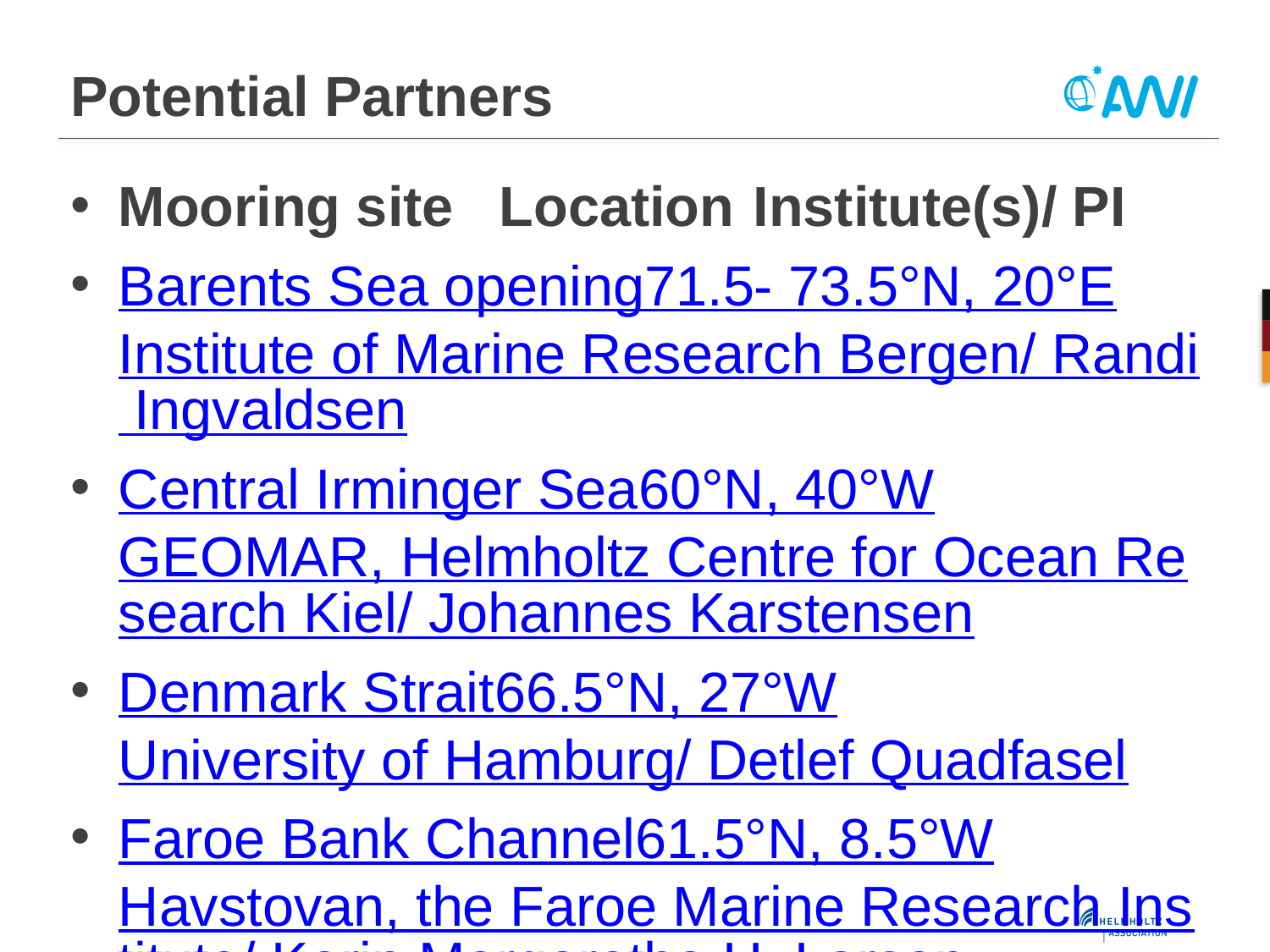

# Potential Partners
Mooring site	Location	Institute(s)/ PI
Barents Sea opening	71.5- 73.5°N, 20°E	Institute of Marine Research Bergen/ Randi Ingvaldsen
Central Irminger Sea	60°N, 40°W	GEOMAR, Helmholtz Centre for Ocean Research Kiel/ Johannes Karstensen
Denmark Strait	66.5°N, 27°W	University of Hamburg/ Detlef Quadfasel
Faroe Bank Channel	61.5°N, 8.5°W	Havstovan, the Faroe Marine Research Institute/ Karin Margaretha H. Larsen
Faroe Shetland Channel	60.8°N, 5.8°W	Marlab Scotland/Barbara Berx
Fram Strait	78.8°N, 8°W-
8.6°E	Alfred-Wegener-Institute, Helmholtz Centre for Polar and Marine Research/ Torsten Kanzow
Hornbanki	66.8°N, 21.5°W	Marine Research Institute Reykjavik/ Hedinn Valdimarsson
Iceland Faroe Ridge	62.3°N- 63.6°N, 6°W	Havstovan, the Faroe Marine Research Institute/ Karin Margaretha H. Larsen
Kogur section	68°N, 25°W	NIOZ, Royal Netherlands Institute for Sea Research/ Laura de Steur
MOVE	17°N, 60°W	SCRIPPS Institution of Oceanography/ Uwe Send
North Brazil Current	11°S, 35.5°W	GEOMAR, Helmholtz Centre for Ocean Research Kiel/ Peter Brandt
OSNAP	 	The Scottish Association for Marine Science/ Stuart Cunningham; IFREMER/ Herle Mercier
RAPID	26.5°N, 75 -12°W	National Oceanography Centre
SAMOC	35°S	CNRS/ Sabrina Speich
Wyville Thomson Ridge	60°N, 9°W	The Scottish Association for Marine Science/ Toby Sherwin
53°N	53°N, 51- 50°W	GEOMAR, Helmholtz Centre for Ocean Research Kiel/ Johannes Karstensen